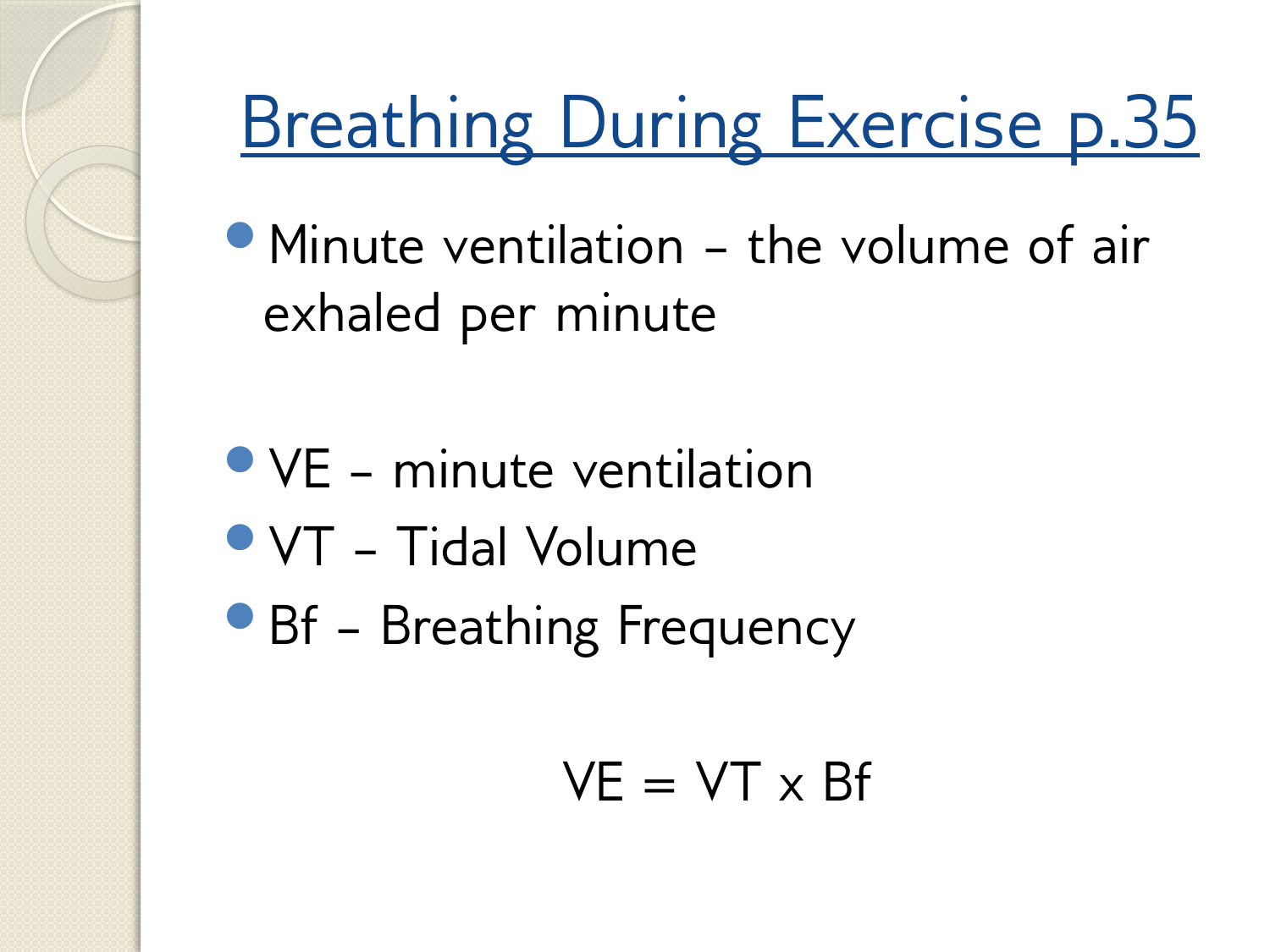

# Breathing During Exercise p.35
Minute ventilation – the volume of air exhaled per minute

VE – minute ventilation
VT – Tidal Volume
Bf – Breathing Frequency

VE = VT x Bf